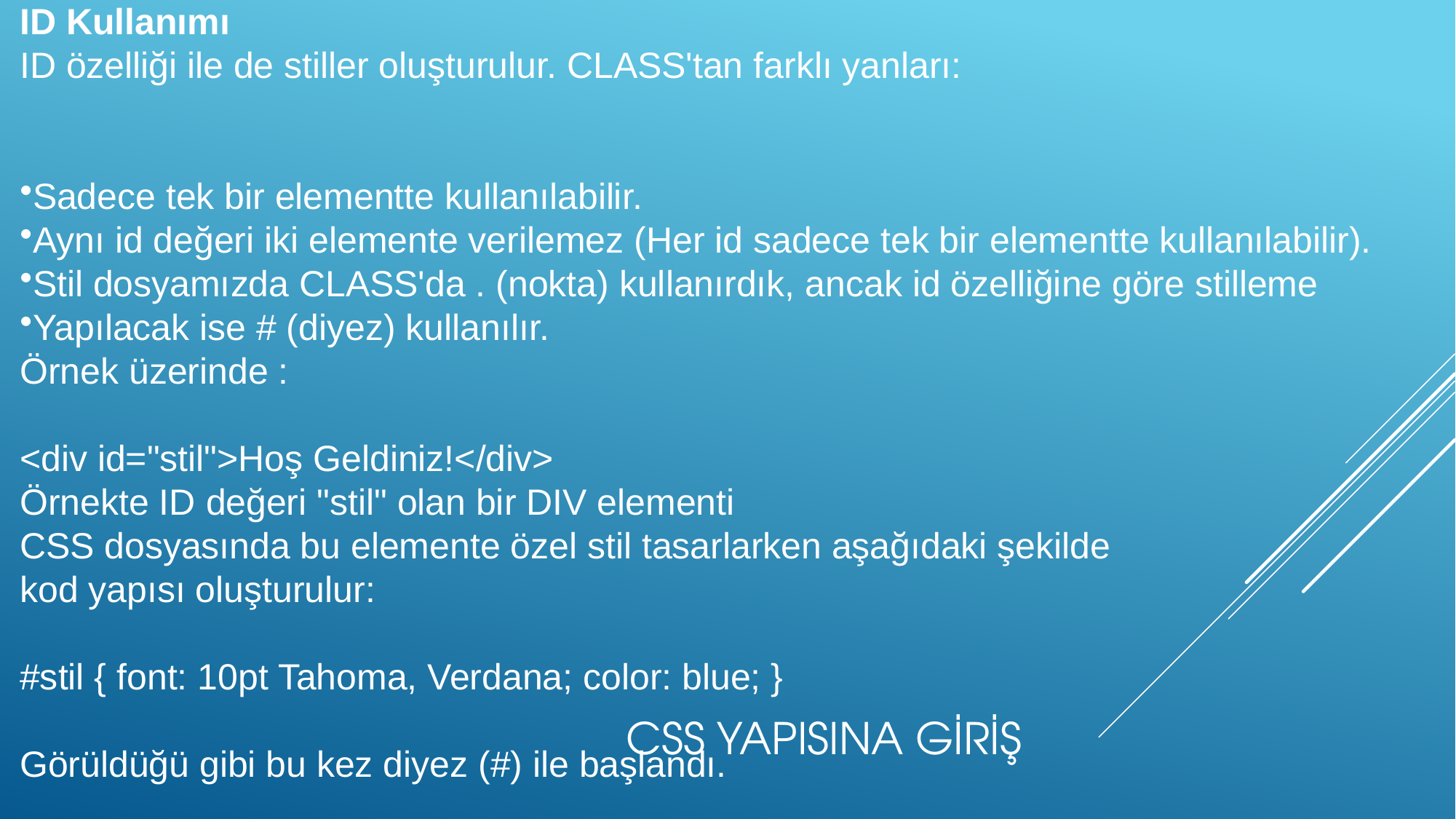

ID Kullanımı
ID özelliği ile de stiller oluşturulur. CLASS'tan farklı yanları:
Sadece tek bir elementte kullanılabilir.
Aynı id değeri iki elemente verilemez (Her id sadece tek bir elementte kullanılabilir).
Stil dosyamızda CLASS'da . (nokta) kullanırdık, ancak id özelliğine göre stilleme
Yapılacak ise # (diyez) kullanılır.
Örnek üzerinde :
<div id="stil">Hoş Geldiniz!</div>
Örnekte ID değeri "stil" olan bir DIV elementi
CSS dosyasında bu elemente özel stil tasarlarken aşağıdaki şekilde
kod yapısı oluşturulur:
#stil { font: 10pt Tahoma, Verdana; color: blue; }
Görüldüğü gibi bu kez diyez (#) ile başlandı.
# CSS Yapısına giriş